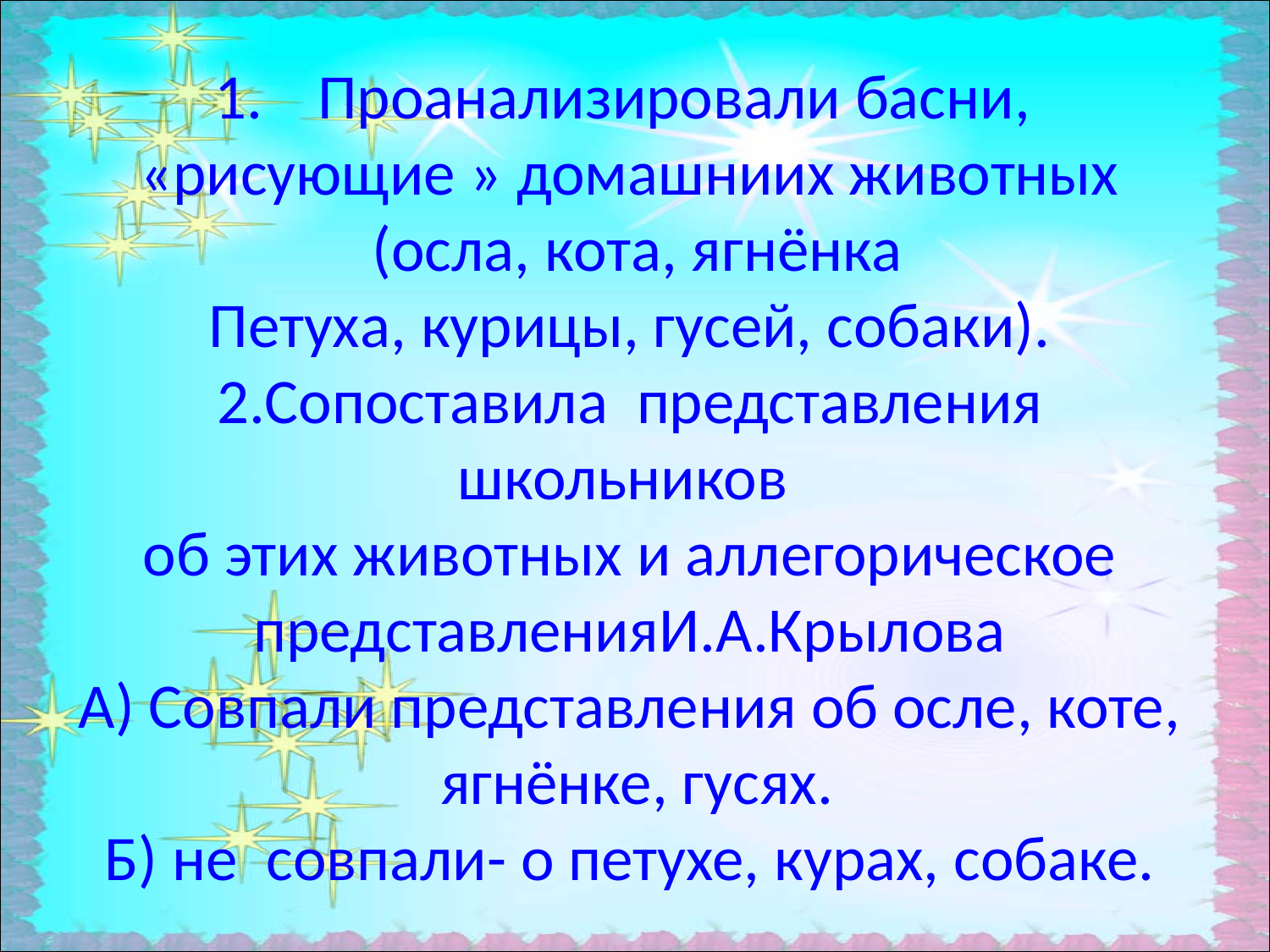

Проанализировали басни,
«рисующие » домашниих животных
 (осла, кота, ягнёнка
Петуха, курицы, гусей, собаки).
2.Сопоставила  представления школьников
об этих животных и аллегорическое
представленияИ.А.Крылова
А) Совпали представления об осле, коте,
 ягнёнке, гусях.
Б) не  совпали- о петухе, курах, собаке.